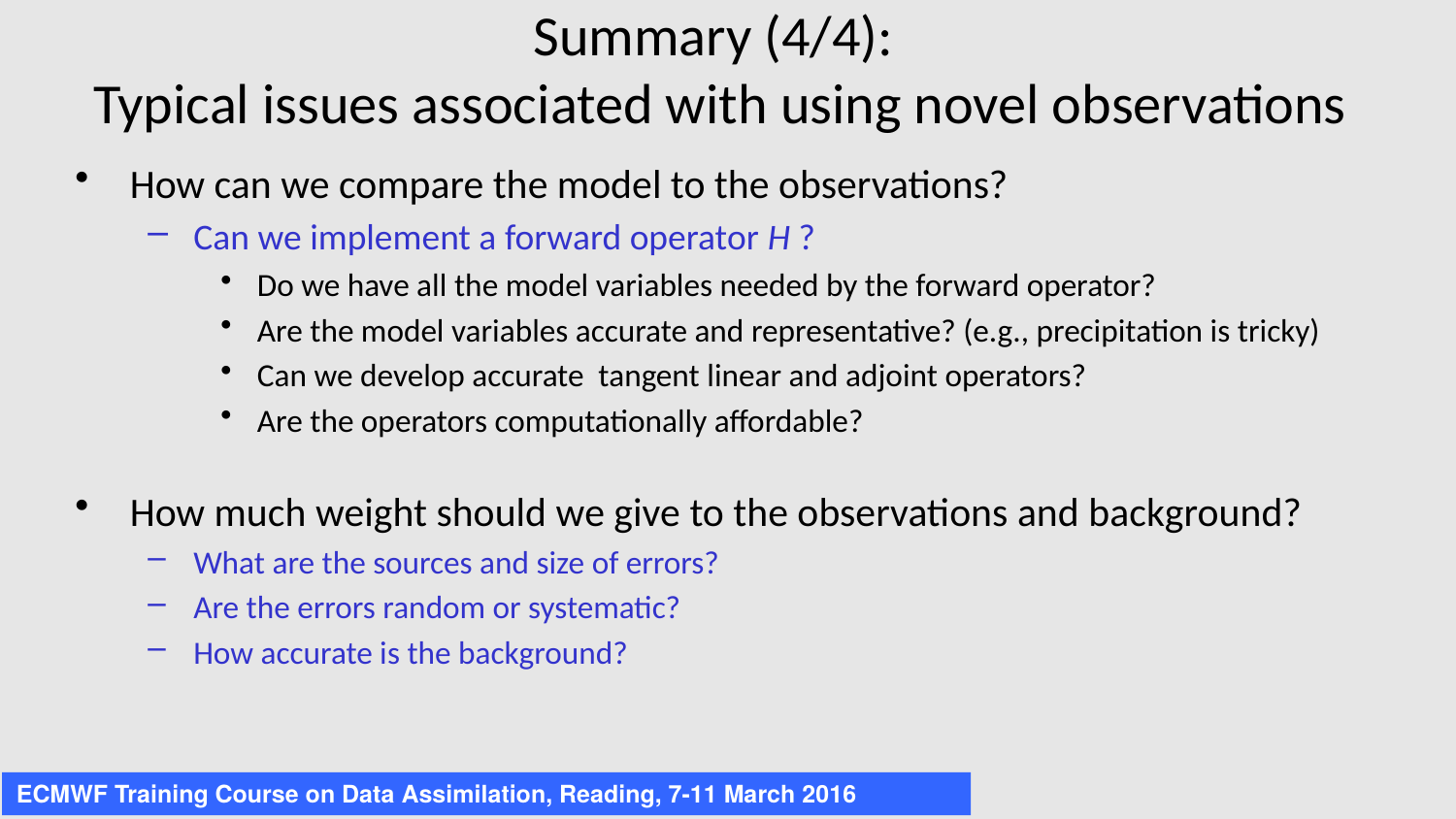

# Summary (4/4): Typical issues associated with using novel observations

How can we compare the model to the observations?
Can we implement a forward operator H ?
Do we have all the model variables needed by the forward operator?
Are the model variables accurate and representative? (e.g., precipitation is tricky)
Can we develop accurate  tangent linear and adjoint operators?
Are the operators computationally affordable?

How much weight should we give to the observations and background?
What are the sources and size of errors?
Are the errors random or systematic?
How accurate is the background?